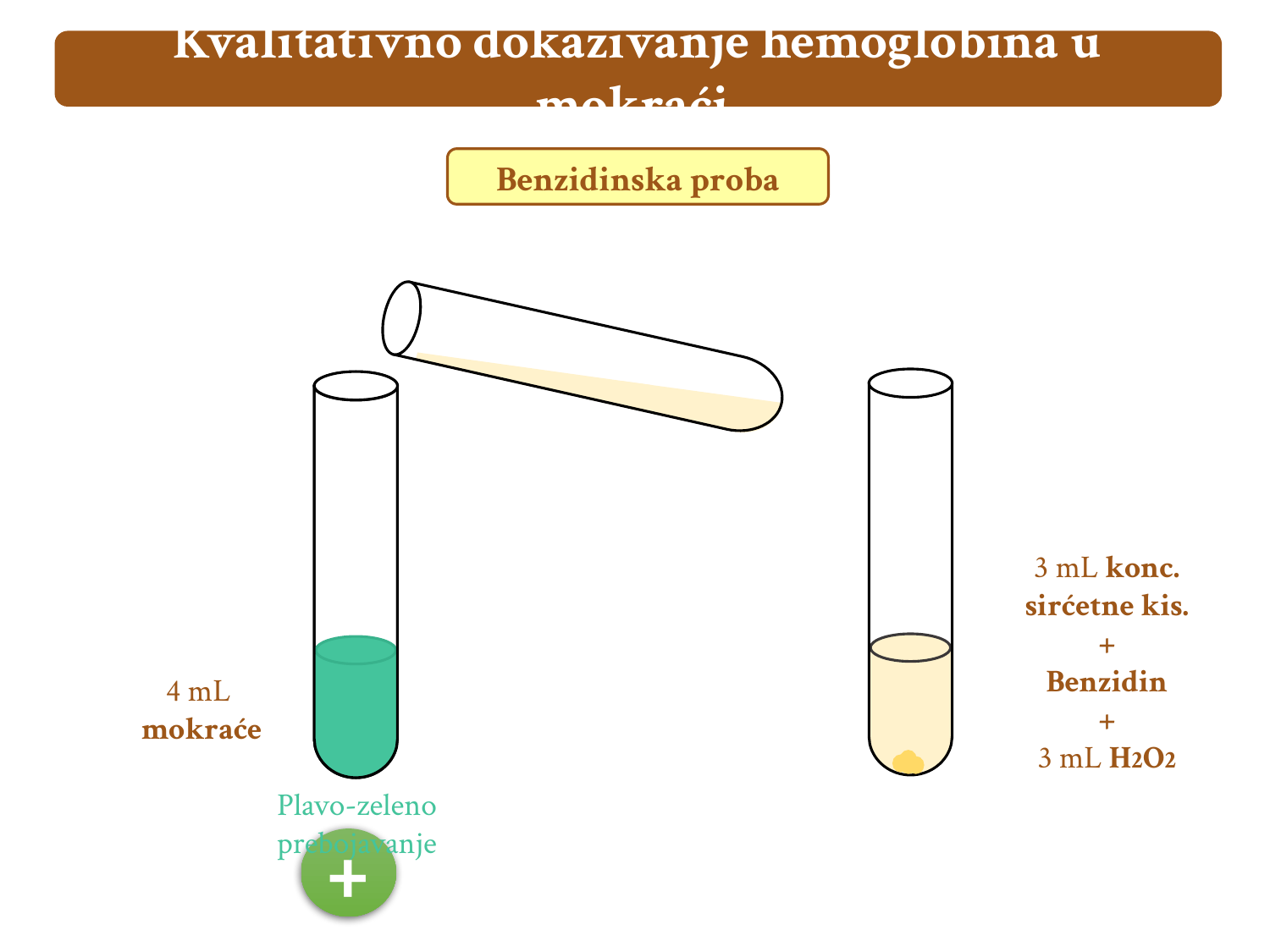

Kvalitativno dokazivanje hemoglobina u mokraći
Benzidinska proba

3 mL konc. sirćetne kis.
+
Benzidin
+
3 mL H2O2
4 mL
mokraće

Plavo-zeleno prebojavanje
+